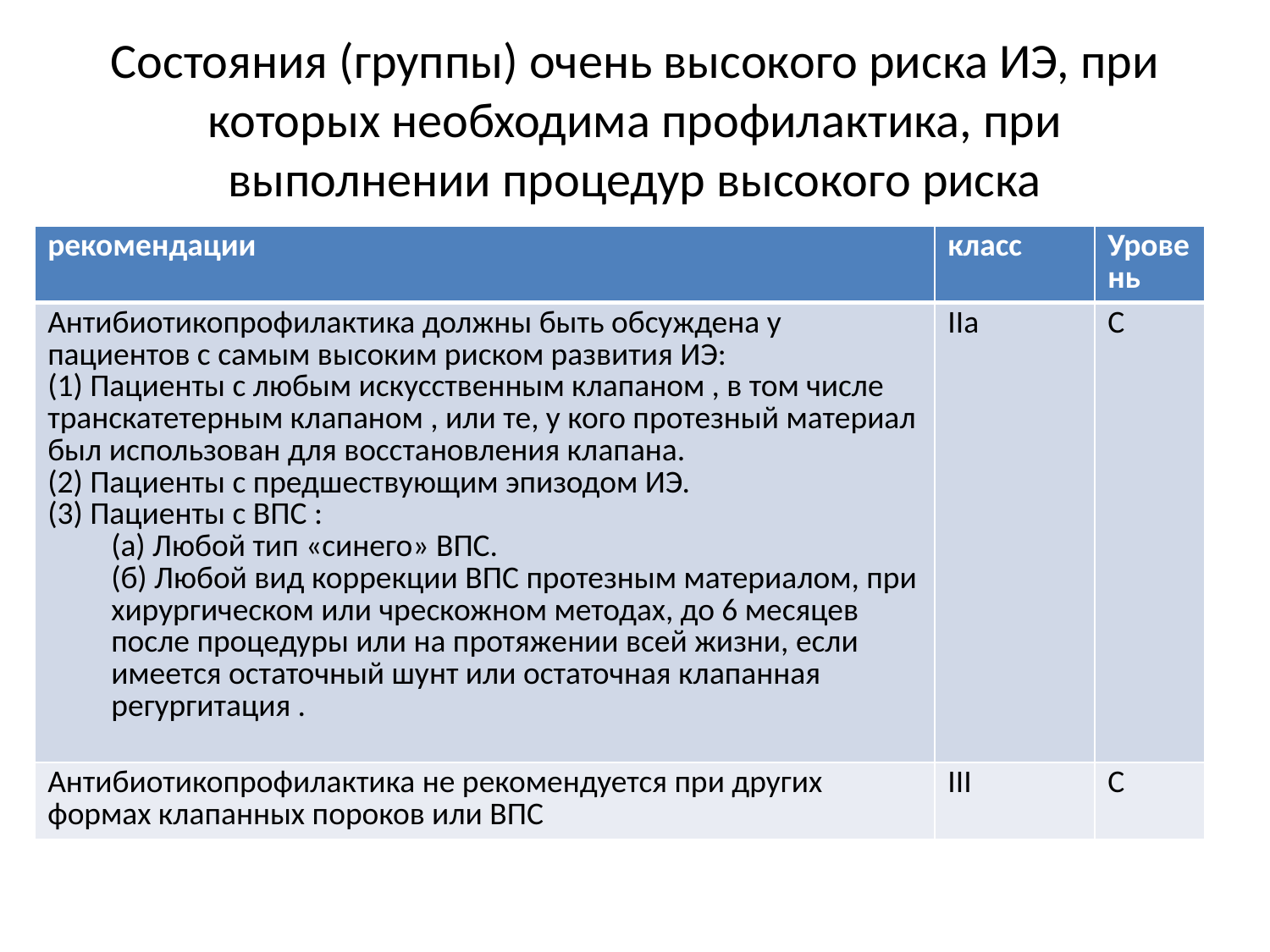

# Состояния (группы) очень высокого риска ИЭ, при которых необходима профилактика, при выполнении процедур высокого риска
| рекомендации | класс | Уровень |
| --- | --- | --- |
| Антибиотикопрофилактика должны быть обсуждена у пациентов с самым высоким риском развития ИЭ: (1) Пациенты с любым искусственным клапаном , в том числе транскатетерным клапаном , или те, у кого протезный материал был использован для восстановления клапана. (2) Пациенты с предшествующим эпизодом ИЭ. (3) Пациенты с ВПС : (а) Любой тип «синего» ВПС. (б) Любой вид коррекции ВПС протезным материалом, при хирургическом или чрескожном методах, до 6 месяцев после процедуры или на протяжении всей жизни, если имеется остаточный шунт или остаточная клапанная регургитация . | IIа | С |
| Антибиотикопрофилактика не рекомендуется при других формах клапанных пороков или ВПС | III | С |